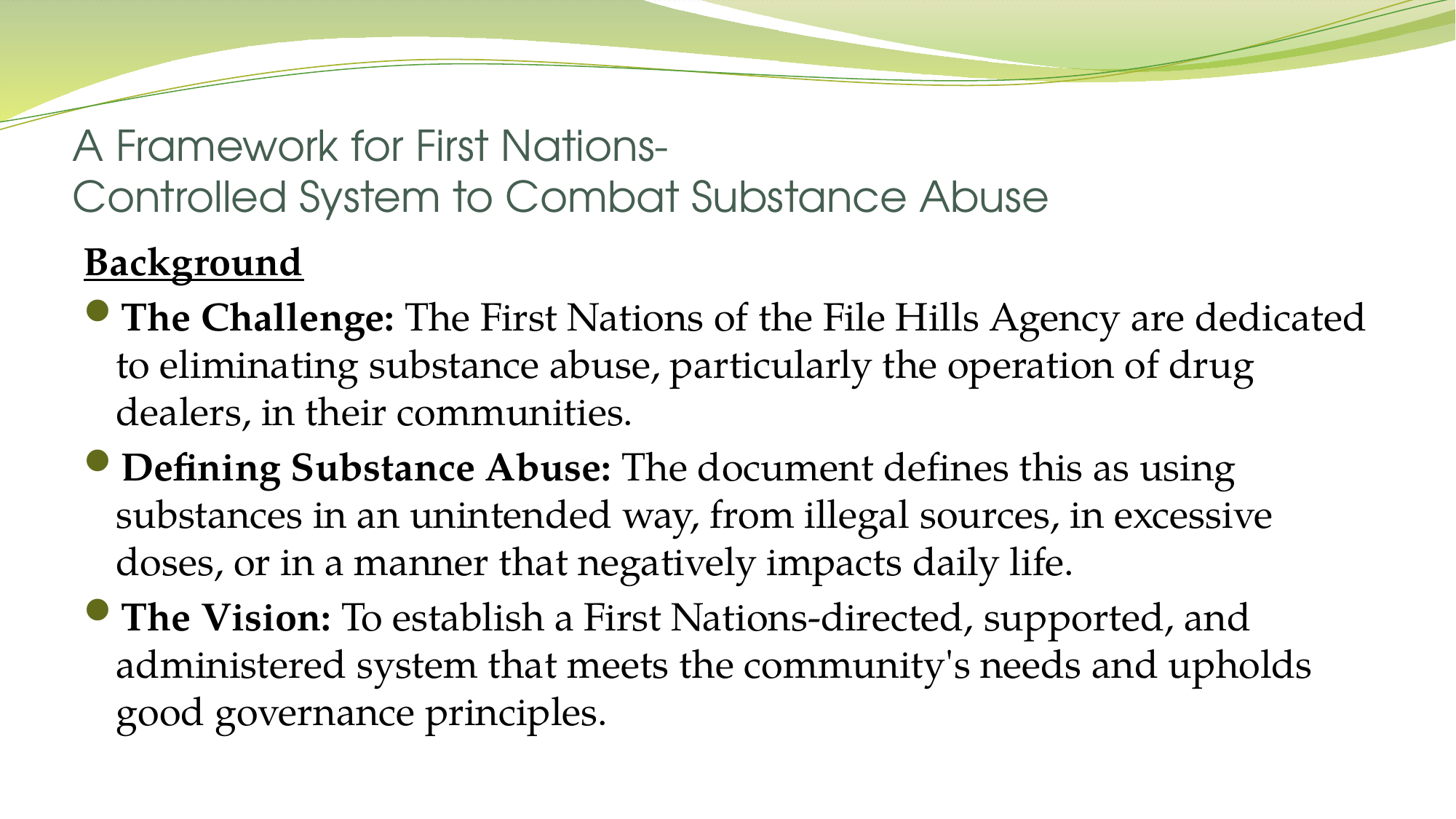

# A Framework for First Nations- Controlled System to Combat Substance Abuse
Background
The Challenge: The First Nations of the File Hills Agency are dedicated to eliminating substance abuse, particularly the operation of drug dealers, in their communities.
Defining Substance Abuse: The document defines this as using substances in an unintended way, from illegal sources, in excessive doses, or in a manner that negatively impacts daily life.
The Vision: To establish a First Nations-directed, supported, and administered system that meets the community's needs and upholds good governance principles.